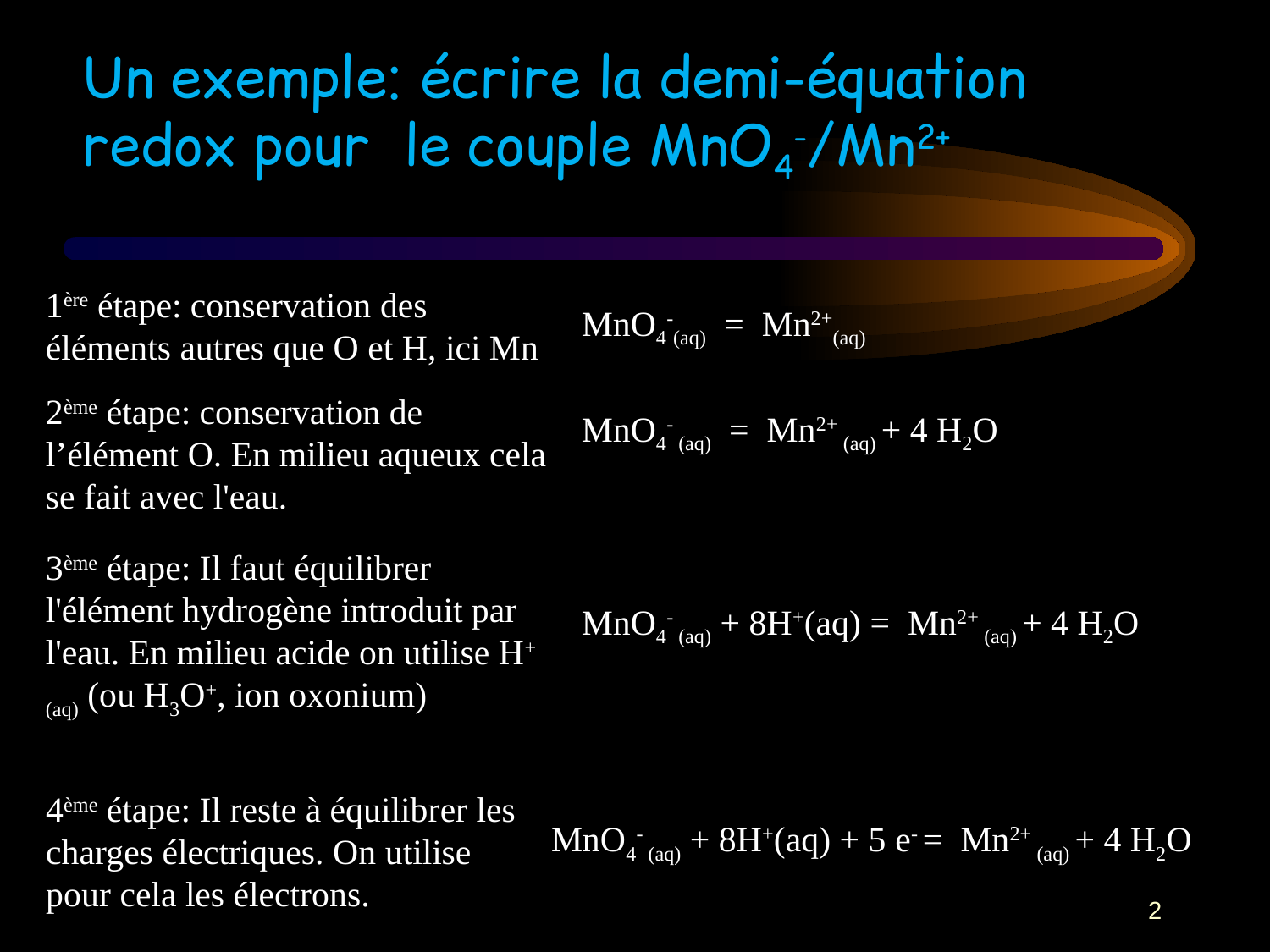

# Un exemple: écrire la demi-équation redox pour  le couple MnO4-/Mn2+
1ère étape: conservation des éléments autres que O et H, ici Mn
MnO4-(aq)  =  Mn2+(aq)
2ème étape: conservation de l’élément O. En milieu aqueux cela se fait avec l'eau.
MnO4- (aq)  =  Mn2+ (aq) + 4 H2O
3ème étape: Il faut équilibrer l'élément hydrogène introduit par l'eau. En milieu acide on utilise H+(aq) (ou H3O+, ion oxonium)
MnO4- (aq) + 8H+(aq) =  Mn2+ (aq) + 4 H2O
4ème étape: Il reste à équilibrer les charges électriques. On utilise pour cela les électrons.
MnO4- (aq) + 8H+(aq) + 5 e- =  Mn2+ (aq) + 4 H2O
2